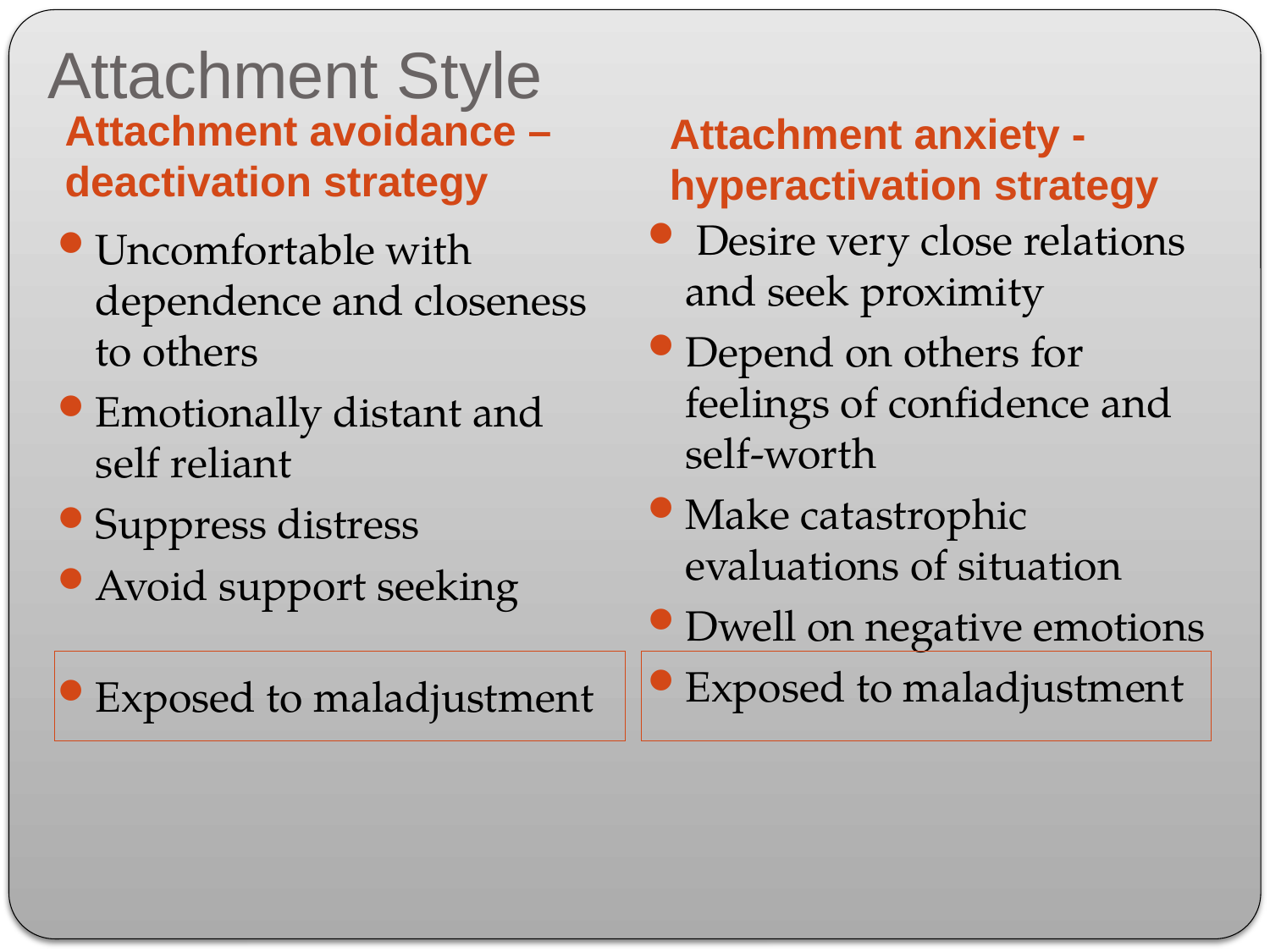

# Attachment Style
Attachment anxiety - hyperactivation strategy
Attachment avoidance – deactivation strategy
 Desire very close relations and seek proximity
Depend on others for feelings of confidence and self-worth
Make catastrophic  evaluations of situation
Dwell on negative emotions
Exposed to maladjustment
Uncomfortable with dependence and closeness to others
Emotionally distant and self reliant
Suppress distress
Avoid support seeking
Exposed to maladjustment